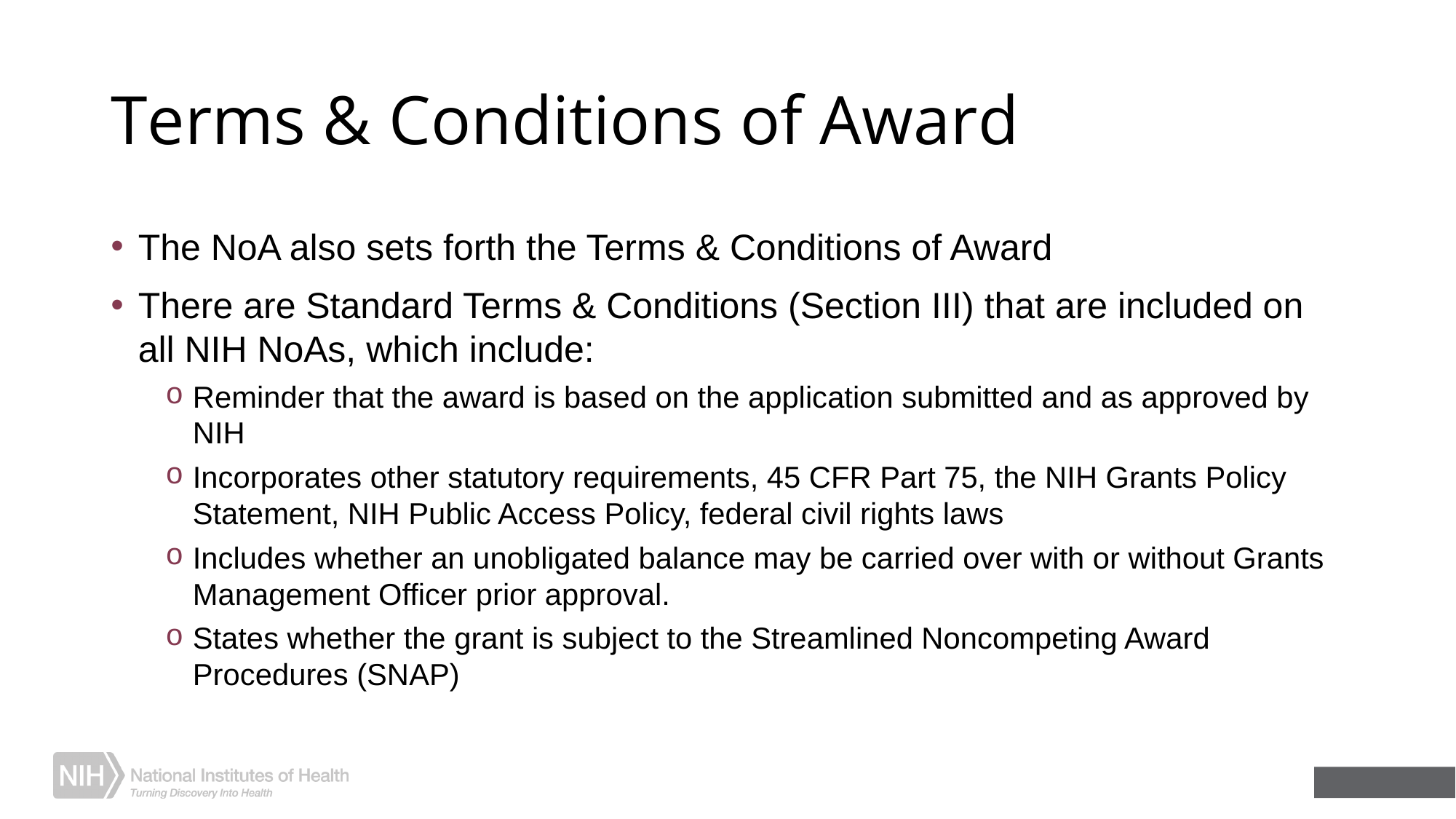

# Terms & Conditions of Award
The NoA also sets forth the Terms & Conditions of Award
There are Standard Terms & Conditions (Section III) that are included on all NIH NoAs, which include:
Reminder that the award is based on the application submitted and as approved by NIH
Incorporates other statutory requirements, 45 CFR Part 75, the NIH Grants Policy Statement, NIH Public Access Policy, federal civil rights laws
Includes whether an unobligated balance may be carried over with or without Grants Management Officer prior approval.
States whether the grant is subject to the Streamlined Noncompeting Award Procedures (SNAP)